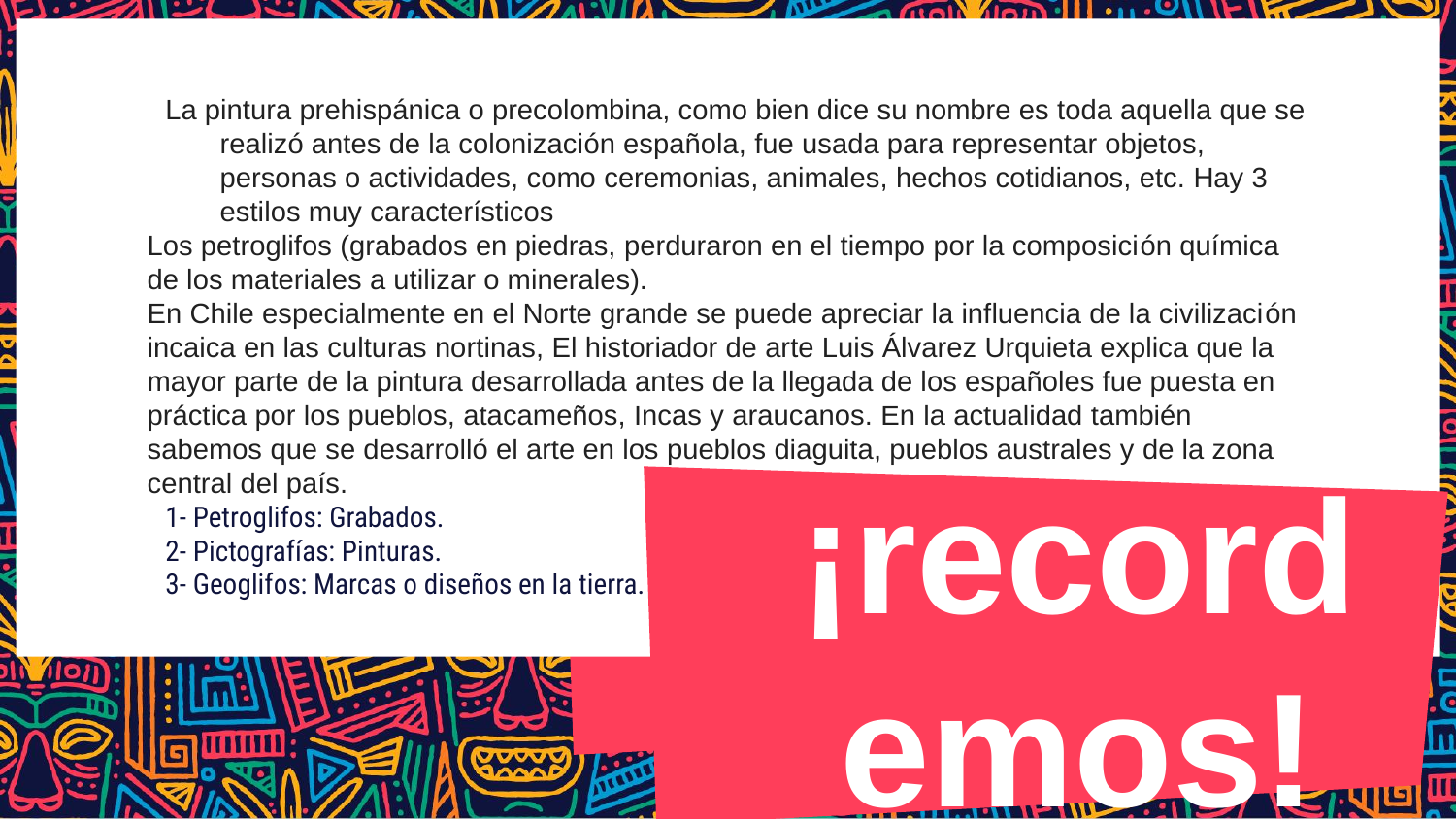

La pintura prehispánica o precolombina, como bien dice su nombre es toda aquella que se realizó antes de la colonización española, fue usada para representar objetos, personas o actividades, como ceremonias, animales, hechos cotidianos, etc. Hay 3 estilos muy característicos
Los petroglifos (grabados en piedras, perduraron en el tiempo por la composición química de los materiales a utilizar o minerales).
En Chile especialmente en el Norte grande se puede apreciar la influencia de la civilización incaica en las culturas nortinas, El historiador de arte Luis Álvarez Urquieta explica que la mayor parte de la pintura desarrollada antes de la llegada de los españoles fue puesta en práctica por los pueblos, atacameños, Incas y araucanos. En la actualidad también sabemos que se desarrolló el arte en los pueblos diaguita, pueblos australes y de la zona central del país.
1- Petroglifos: Grabados.
2- Pictografías: Pinturas.
3- Geoglifos: Marcas o diseños en la tierra.

# ¡recordemos!